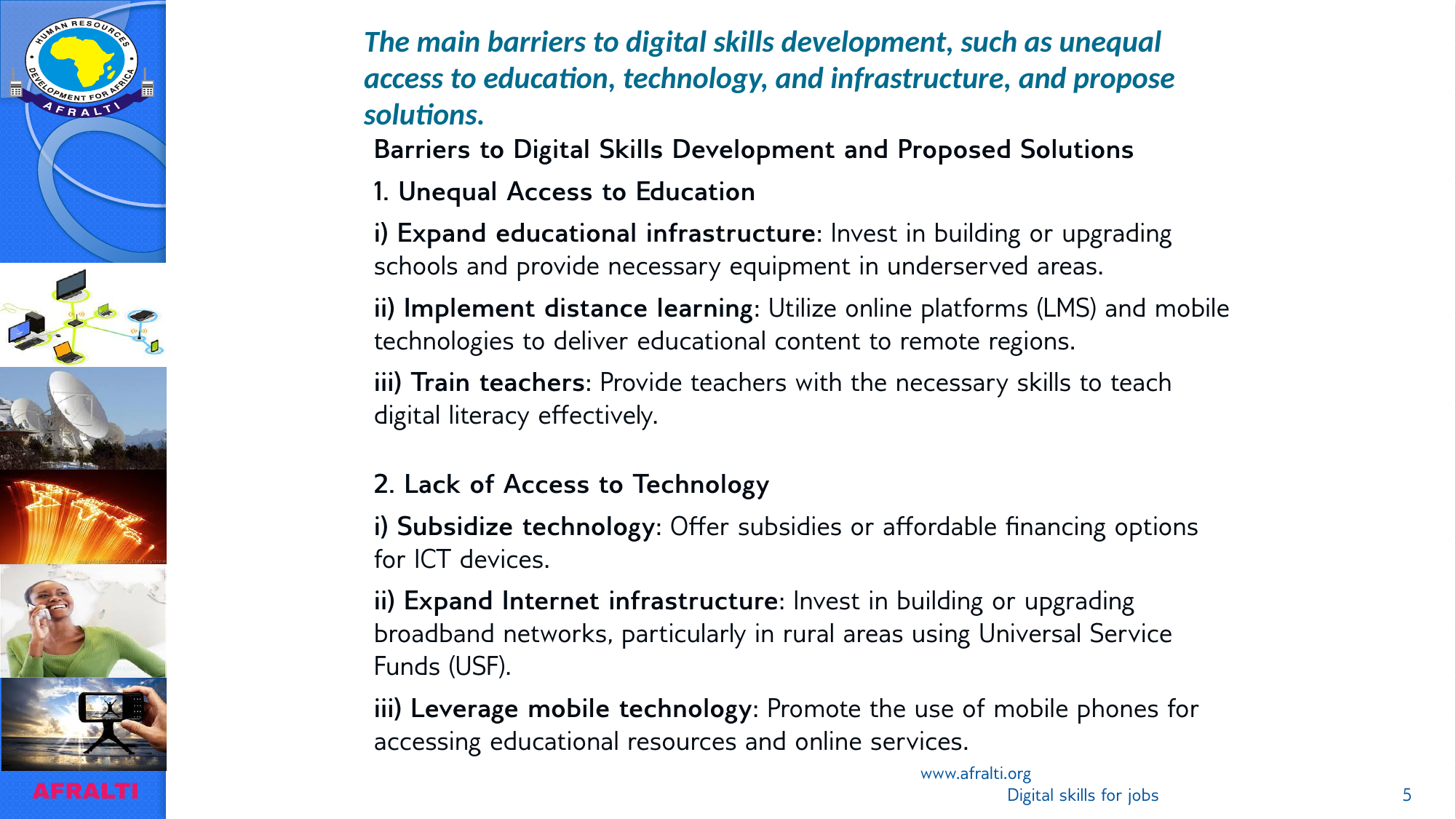

# The main barriers to digital skills development, such as unequal access to education, technology, and infrastructure, and propose solutions.
Barriers to Digital Skills Development and Proposed Solutions
1. Unequal Access to Education
i) Expand educational infrastructure: Invest in building or upgrading schools and provide necessary equipment in underserved areas.
ii) Implement distance learning: Utilize online platforms (LMS) and mobile technologies to deliver educational content to remote regions.
iii) Train teachers: Provide teachers with the necessary skills to teach digital literacy effectively.

2. Lack of Access to Technology
i) Subsidize technology: Offer subsidies or affordable financing options for ICT devices.
ii) Expand Internet infrastructure: Invest in building or upgrading broadband networks, particularly in rural areas using Universal Service Funds (USF).
iii) Leverage mobile technology: Promote the use of mobile phones for accessing educational resources and online services.
www.afralti.org                                                                             Digital skills for jobs
5